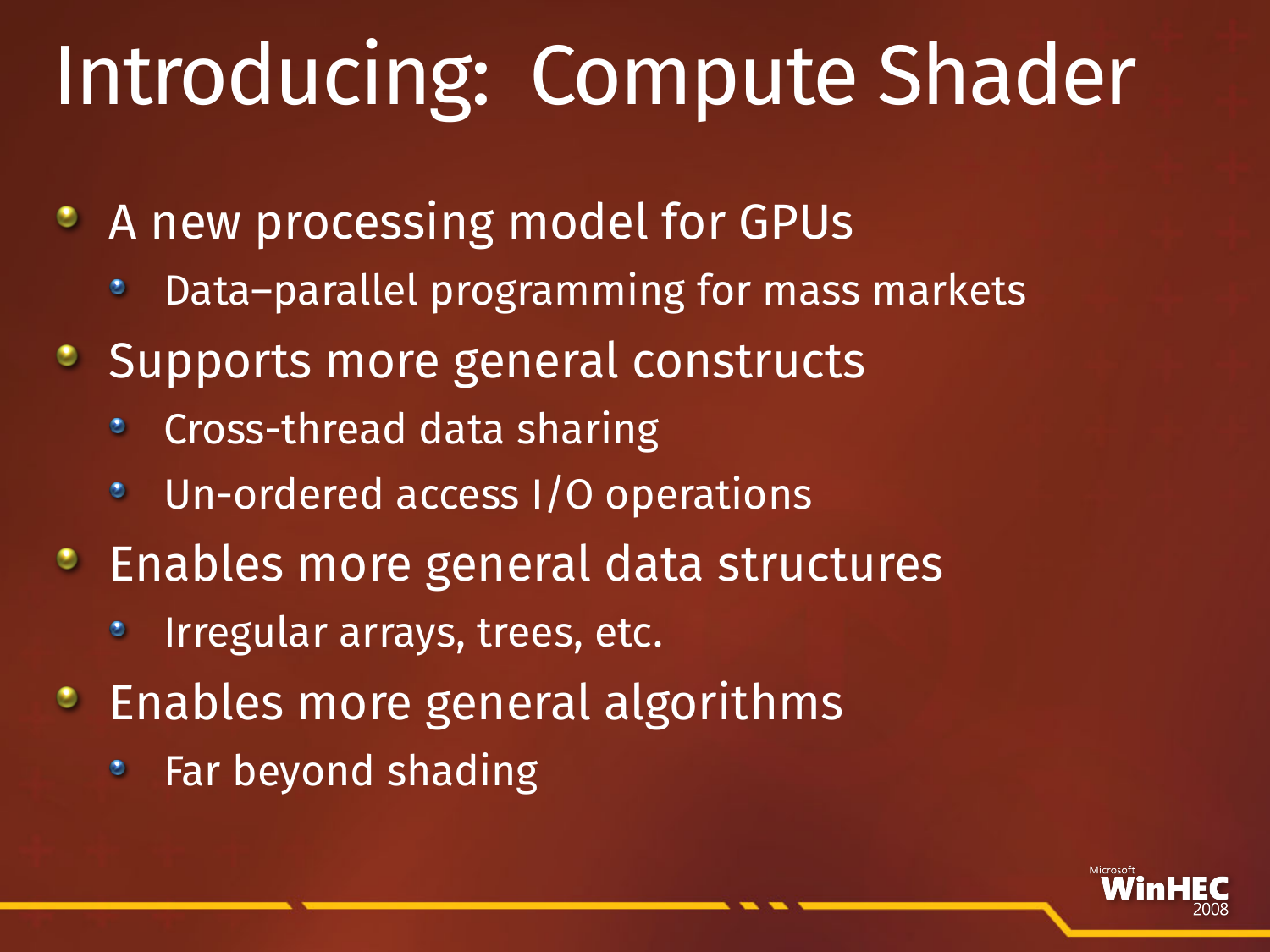

# Introducing:  Compute Shader
A new processing model for GPUs
Data–parallel programming for mass markets
Supports more general constructs
Cross-thread data sharing
Un-ordered access I/O operations
Enables more general data structures
Irregular arrays, trees, etc.
Enables more general algorithms
Far beyond shading